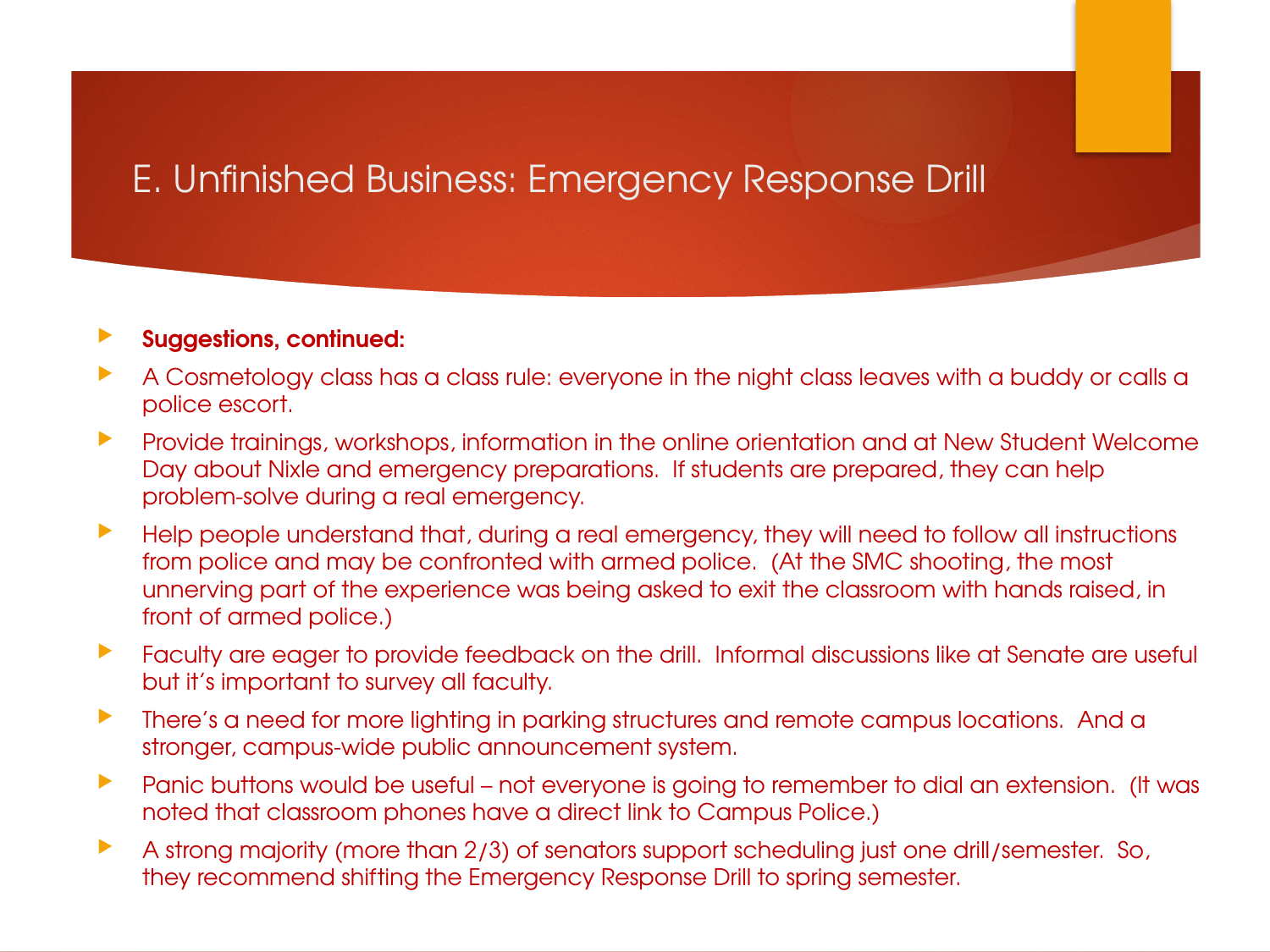

# E. Unfinished Business: Emergency Response Drill
Suggestions, continued:
A Cosmetology class has a class rule: everyone in the night class leaves with a buddy or calls a police escort.
Provide trainings, workshops, information in the online orientation and at New Student Welcome Day about Nixle and emergency preparations.  If students are prepared, they can help problem-solve during a real emergency.
Help people understand that, during a real emergency, they will need to follow all instructions from police and may be confronted with armed police.  (At the SMC shooting, the most unnerving part of the experience was being asked to exit the classroom with hands raised, in front of armed police.)
Faculty are eager to provide feedback on the drill.  Informal discussions like at Senate are useful but it’s important to survey all faculty.
There’s a need for more lighting in parking structures and remote campus locations.  And a stronger, campus-wide public announcement system.
Panic buttons would be useful – not everyone is going to remember to dial an extension.  (It was noted that classroom phones have a direct link to Campus Police.)
A strong majority (more than 2/3) of senators support scheduling just one drill/semester.  So, they recommend shifting the Emergency Response Drill to spring semester.